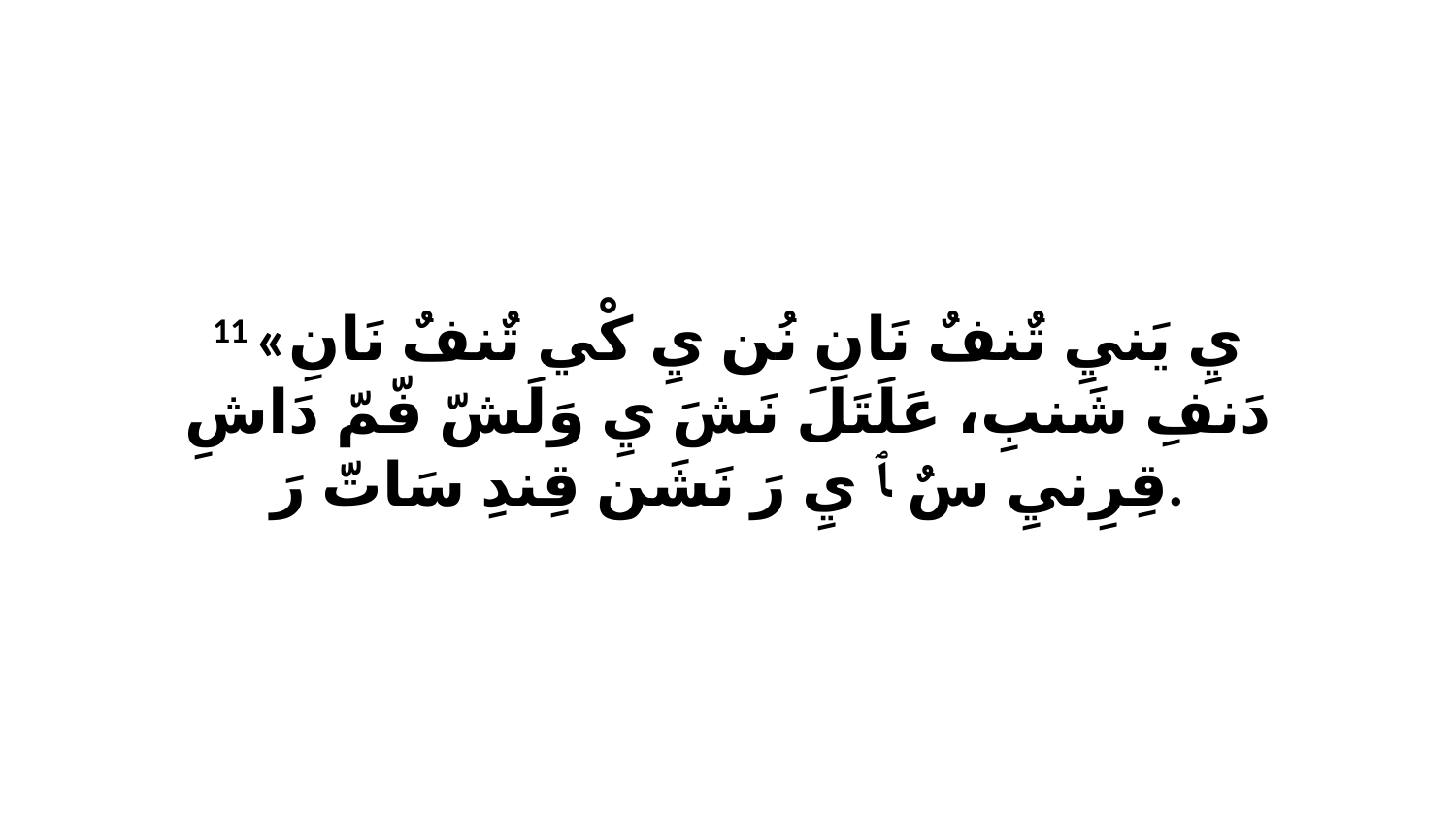

11 «يِ يَنيِ تٌنفٌ نَانِ نُن يِ كْي تٌنفٌ نَانِ دَنفِ شَنبِ، عَلَتَلَ نَشَ يِ وَلَشّ فّمّ دَاشِ قِرِنيِ سٌ ﭑ يِ رَ نَشَن قِندِ سَاتّ رَ.